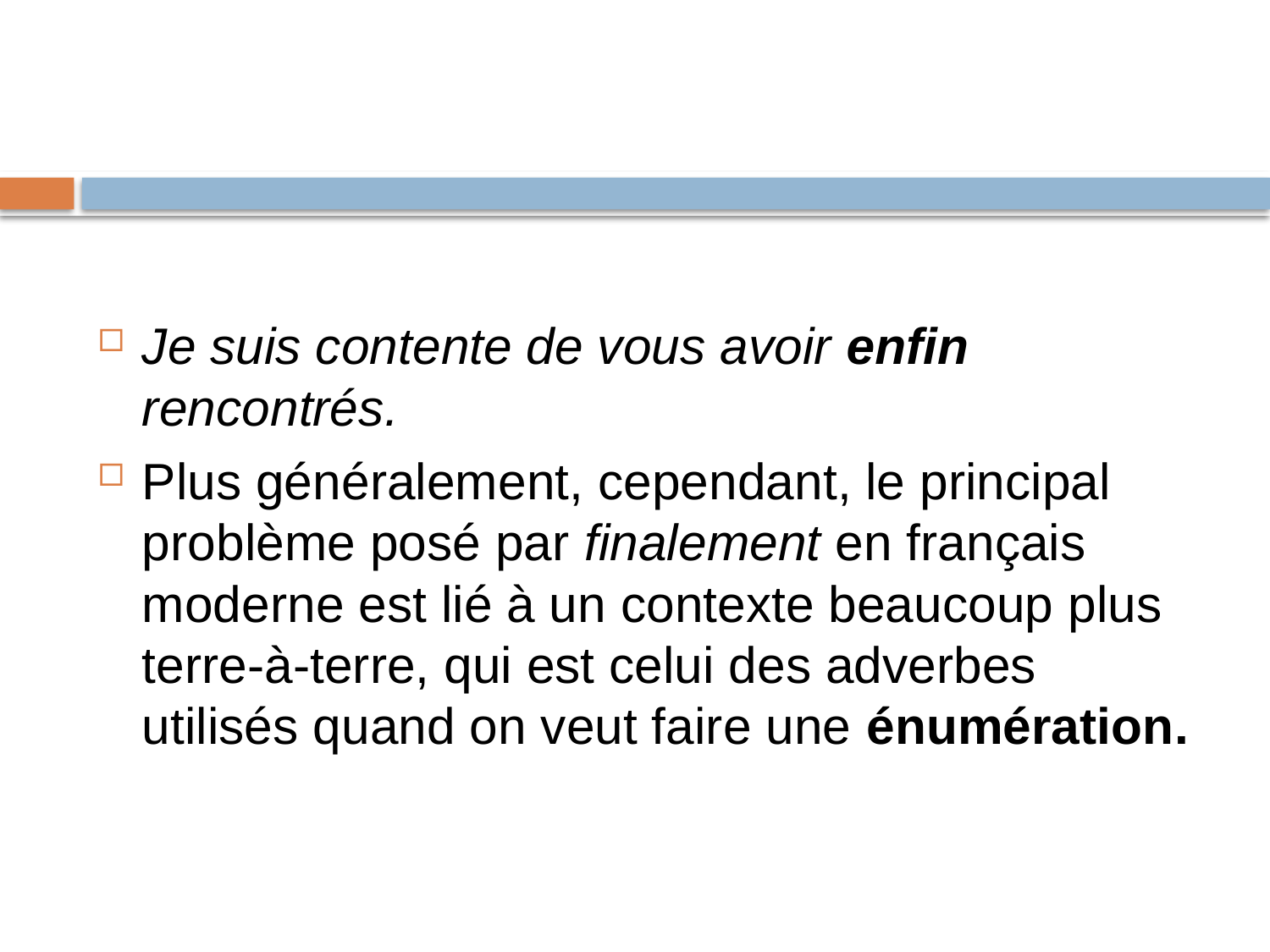

#
Je suis contente de vous avoir enfin rencontrés.
Plus généralement, cependant, le principal problème posé par finalement en français moderne est lié à un contexte beaucoup plus terre-à-terre, qui est celui des adverbes utilisés quand on veut faire une énumération.